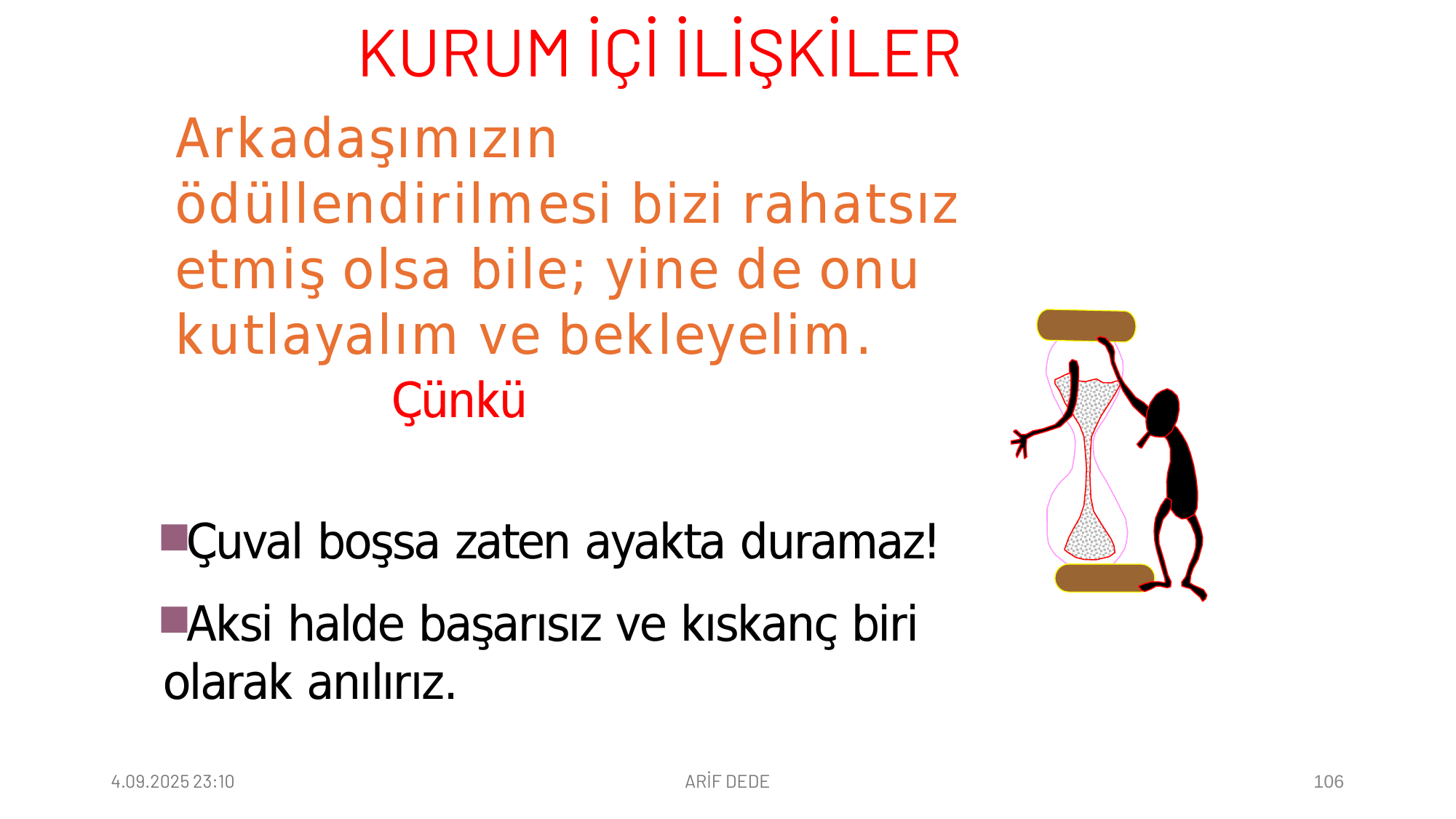

# KURUM İÇİ İLİŞKİLER
Arkadaşımızın ödüllendirilmesi bizi rahatsız etmiş olsa bile; yine de onu kutlayalım ve bekleyelim.

               Çünkü
Çuval boşsa zaten ayakta duramaz!
Aksi halde başarısız ve kıskanç biri olarak anılırız.

4.09.2025 23:10
ARİF DEDE
106